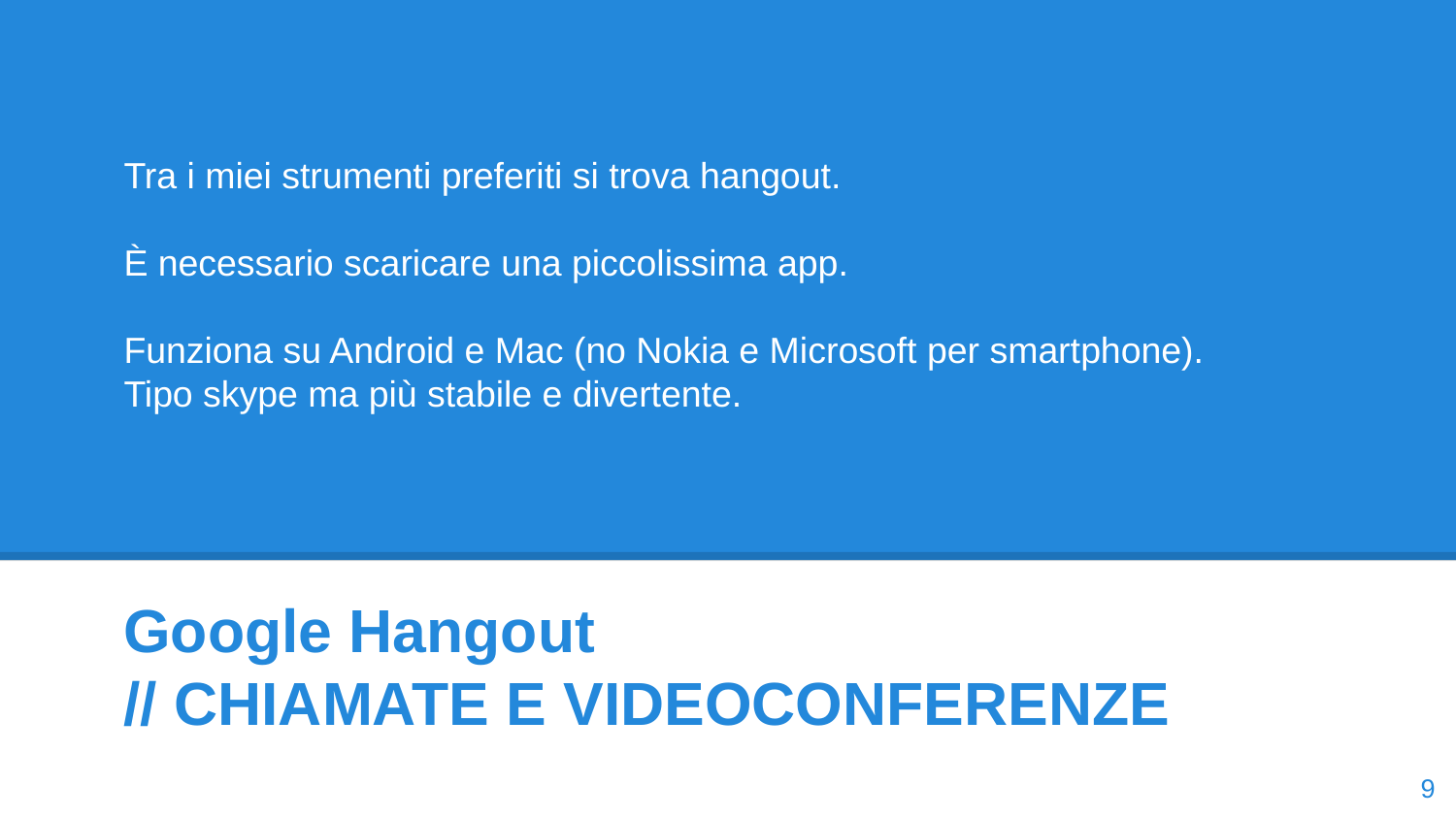

# Tra i miei strumenti preferiti si trova hangout.

È necessario scaricare una piccolissima app.

Funziona su Android e Mac (no Nokia e Microsoft per smartphone).
Tipo skype ma più stabile e divertente.

Google Hangout
// CHIAMATE E VIDEOCONFERENZE
9